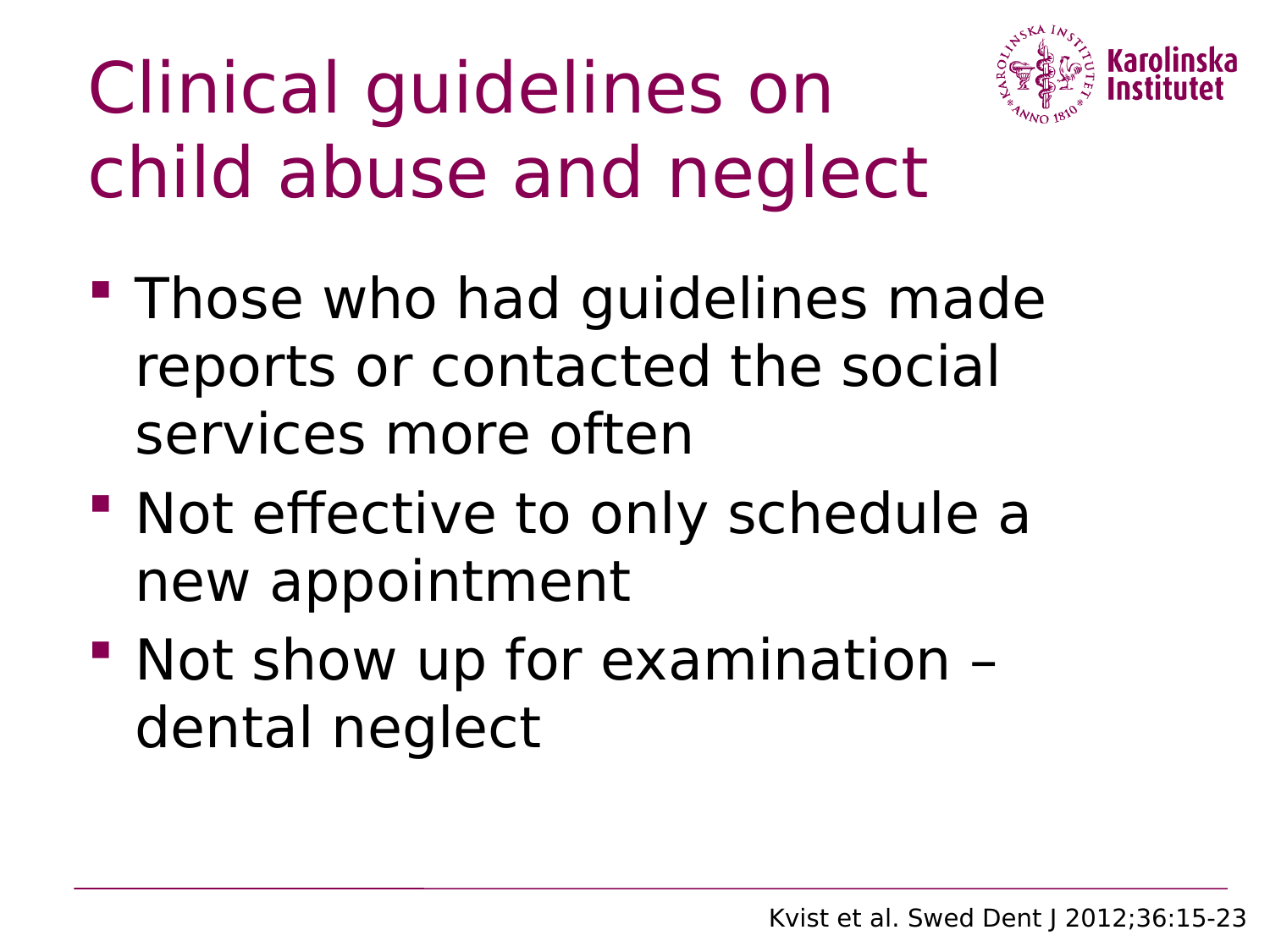

# Clinical guidelines on child abuse and neglect
Those who had guidelines made reports or contacted the social services more often
Not effective to only schedule a new appointment
Not show up for examination – dental neglect

Kvist et al. Swed Dent J 2012;36:15-23